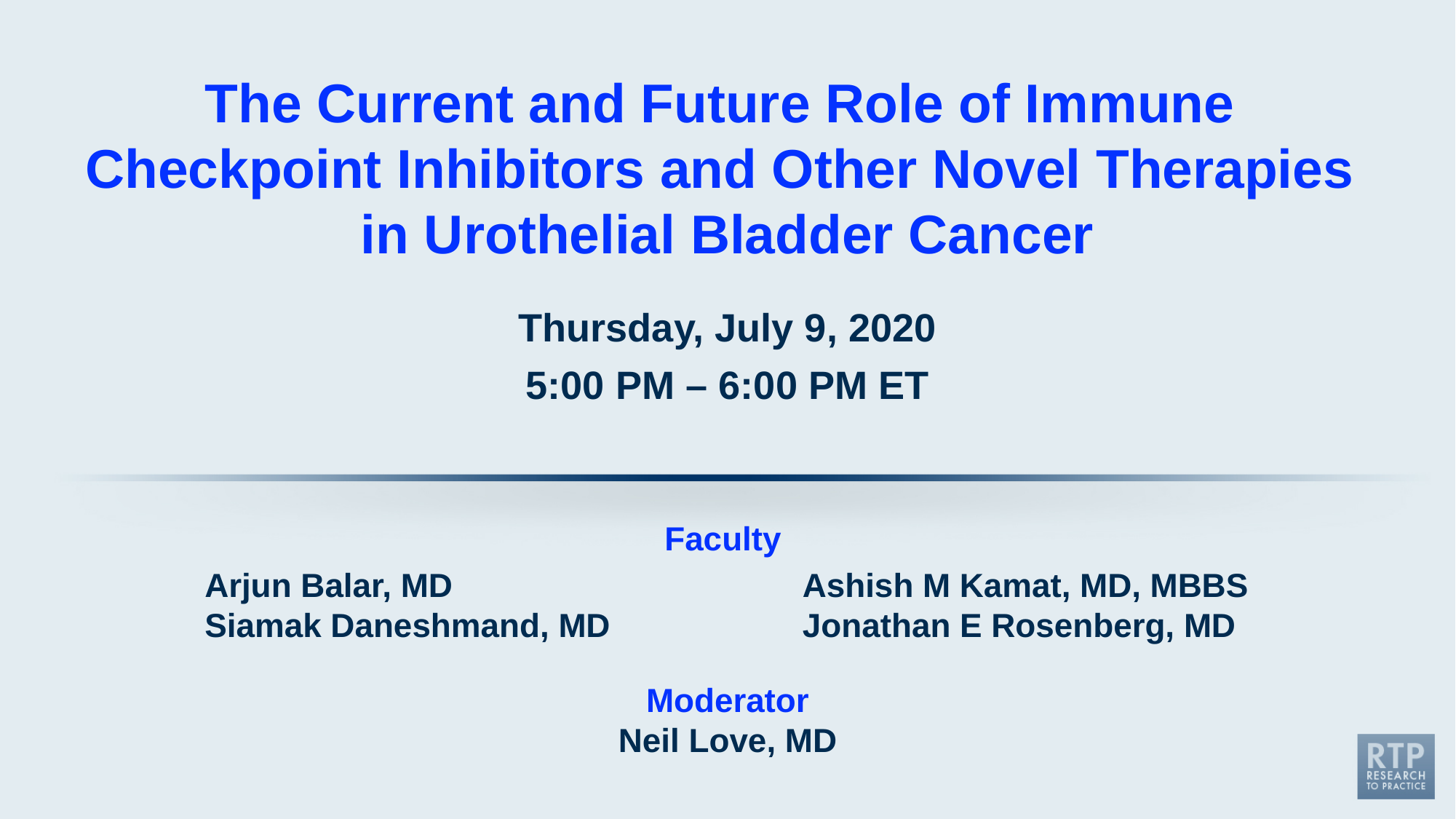

The Current and Future Role of Immune
Checkpoint Inhibitors and Other Novel Therapies
in Urothelial Bladder Cancer
Thursday, July 9, 2020
5:00 PM – 6:00 PM ET
Faculty
Arjun Balar, MD
Siamak Daneshmand, MD
Ashish M Kamat, MD, MBBS
Jonathan E Rosenberg, MD
Moderator
Neil Love, MD